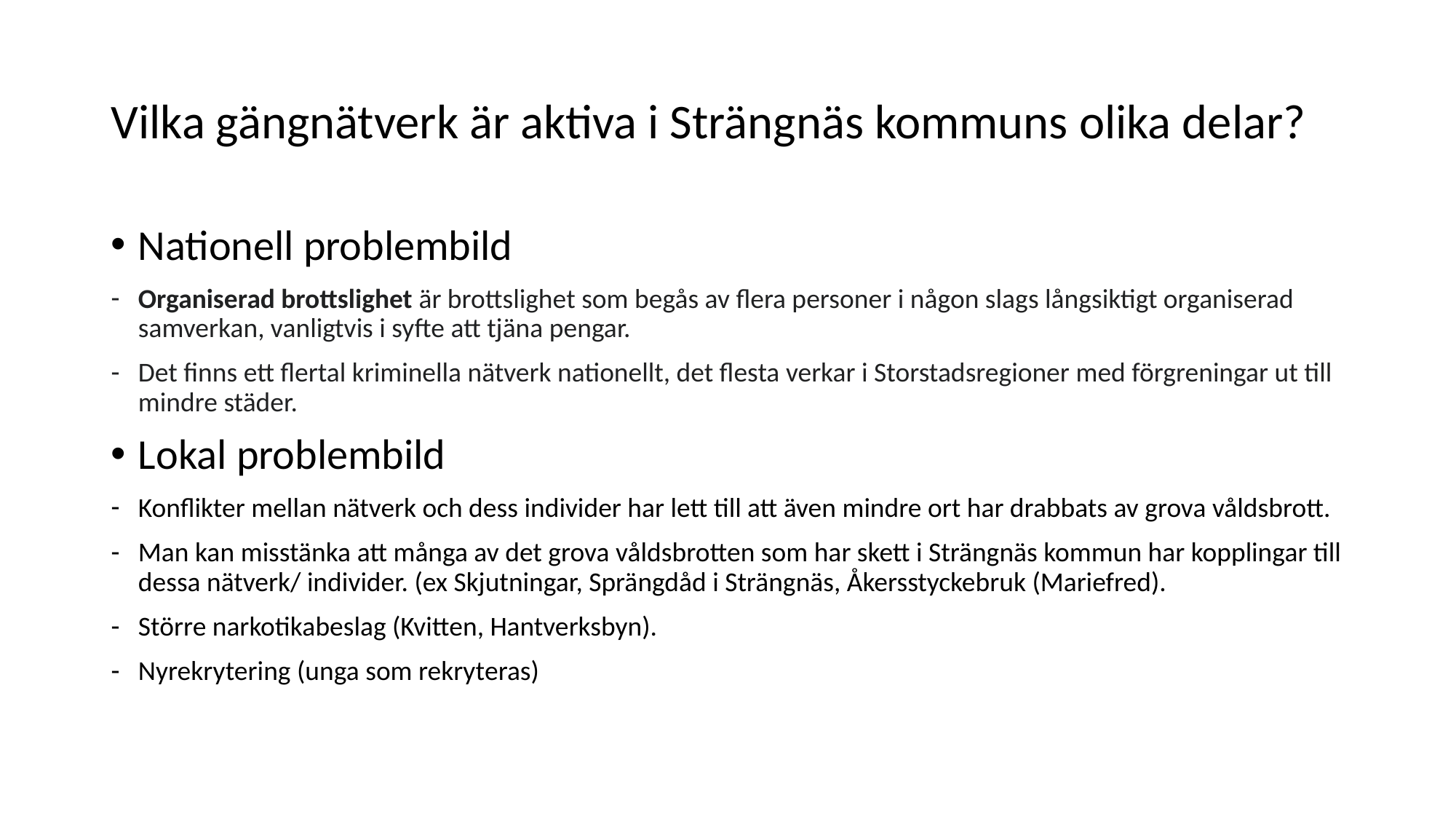

# Vilka gängnätverk är aktiva i Strängnäs kommuns olika delar?
Nationell problembild
Organiserad brottslighet är brottslighet som begås av flera personer i någon slags långsiktigt organiserad samverkan, vanligtvis i syfte att tjäna pengar.
Det finns ett flertal kriminella nätverk nationellt, det flesta verkar i Storstadsregioner med förgreningar ut till mindre städer.
Lokal problembild
Konflikter mellan nätverk och dess individer har lett till att även mindre ort har drabbats av grova våldsbrott.
Man kan misstänka att många av det grova våldsbrotten som har skett i Strängnäs kommun har kopplingar till dessa nätverk/ individer. (ex Skjutningar, Sprängdåd i Strängnäs, Åkersstyckebruk (Mariefred).
Större narkotikabeslag (Kvitten, Hantverksbyn).
Nyrekrytering (unga som rekryteras)